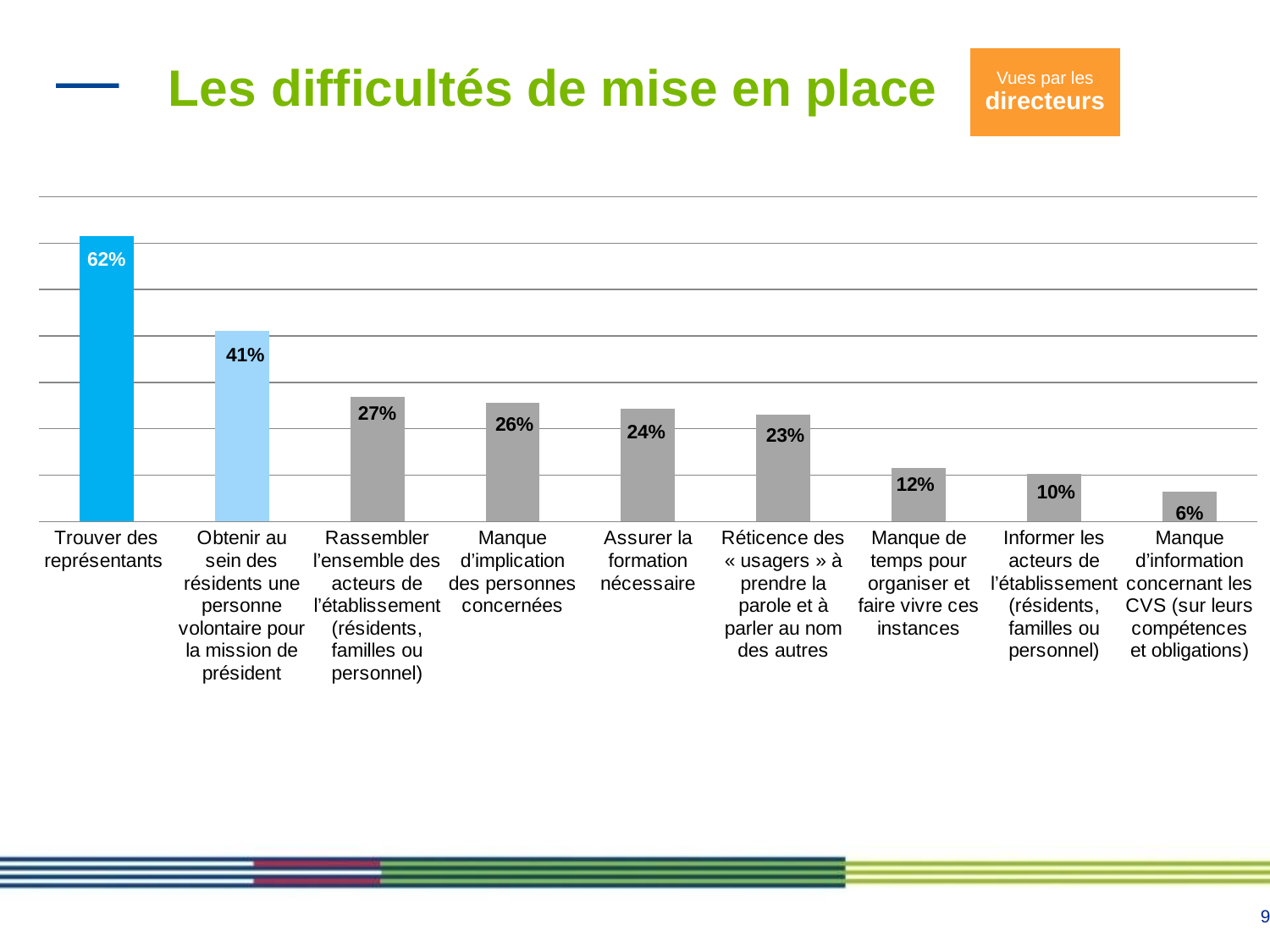

# Les difficultés de mise en place

Vues par les directeurs

### Chart

| Category |  |
|---|---|
| Trouver des représentants  | 0.6153846153846154 |
| Obtenir au sein des résidents une personne volontaire pour la mission de président | 0.41025641025641024 |
| Rassembler l’ensemble des acteurs de l’établissement (résidents, familles ou personnel) | 0.2692307692307692 |
| Manque d’implication des personnes concernées | 0.2564102564102564 |
| Assurer la formation nécessaire | 0.24358974358974358 |
| Réticence des « usagers » à prendre la parole et à parler au nom des autres | 0.23076923076923078 |
| Manque de temps pour organiser et faire vivre ces instances | 0.11538461538461539 |
| Informer les acteurs de l’établissement (résidents, familles ou personnel) | 0.10256410256410256 |
| Manque d’information concernant les CVS (sur leurs compétences et obligations) | 0.0641025641025641 |